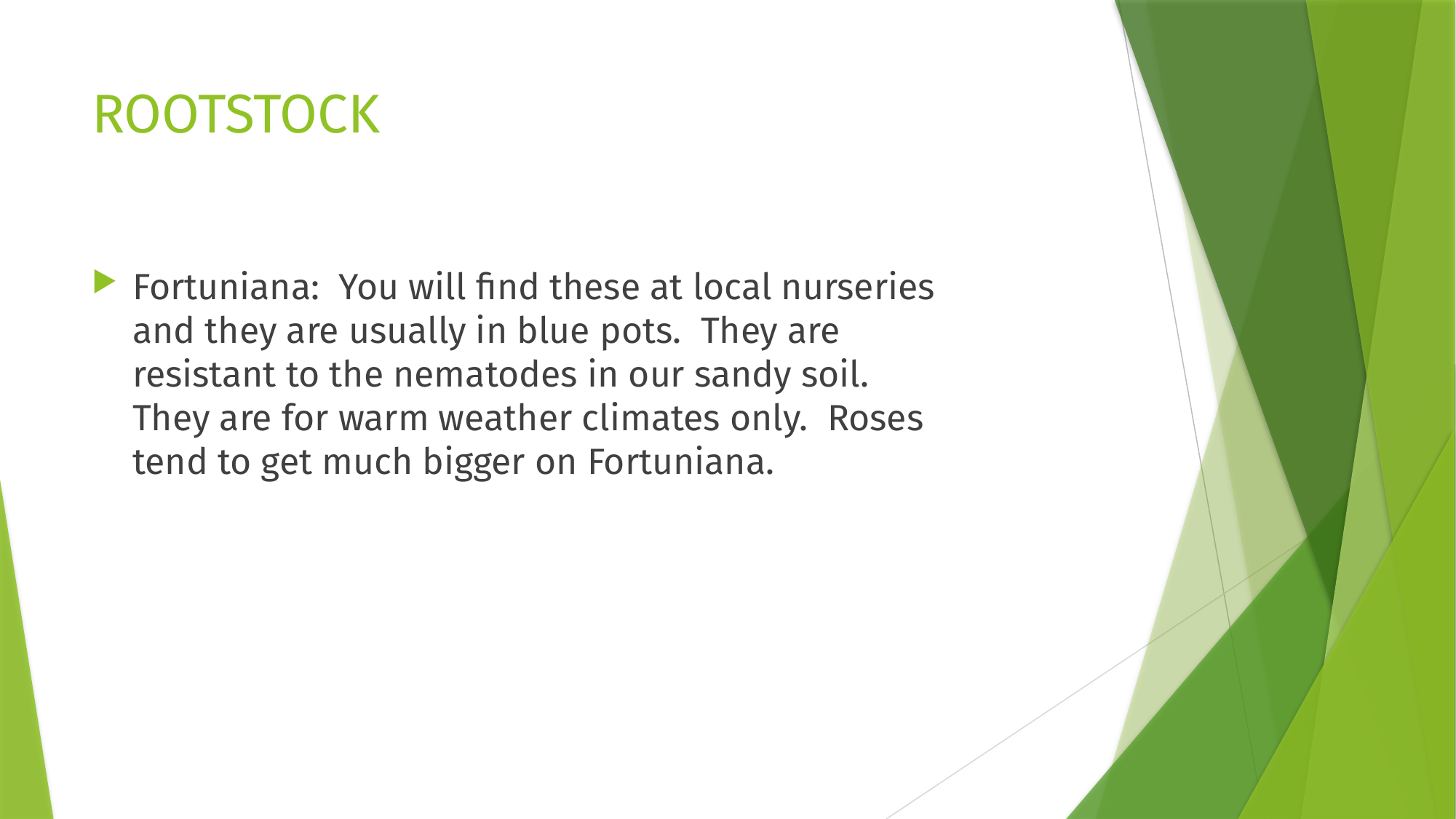

# ROOTSTOCK
Fortuniana:  You will find these at local nurseries and they are usually in blue pots.  They are resistant to the nematodes in our sandy soil.  They are for warm weather climates only.  Roses tend to get much bigger on Fortuniana.